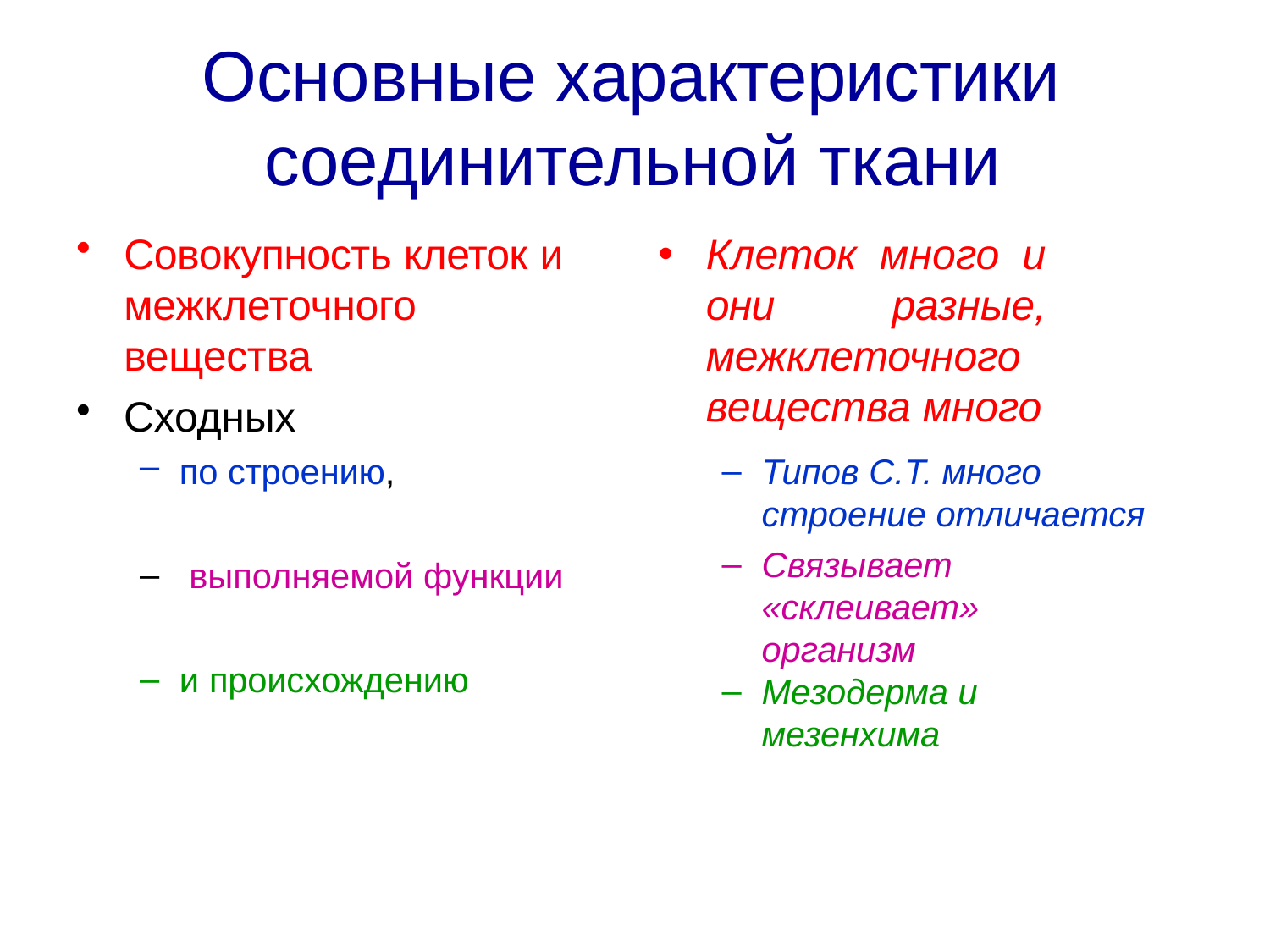

# Основные характеристики соединительной ткани
Совокупность клеток и межклеточного вещества
Сходных
по строению,

выполняемой функции

и происхождению
Клеток много и они разные, межклеточного вещества много
Типов С.Т. много строение отличается
Связывает «склеивает»
организм
Мезодерма и мезенхима